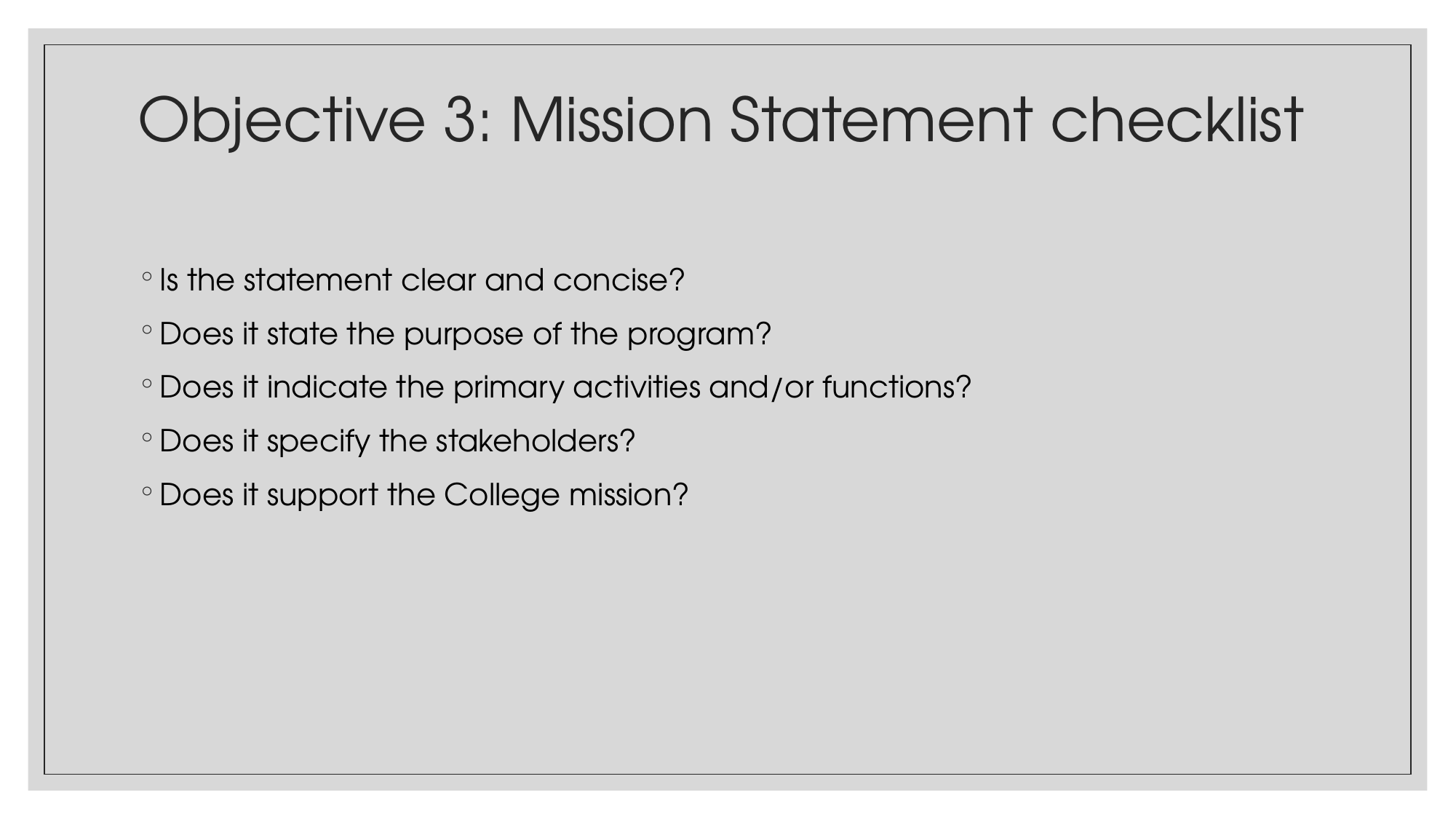

# Objective 3: Mission Statement checklist
Is the statement clear and concise?
Does it state the purpose of the program?
Does it indicate the primary activities and/or functions?
Does it specify the stakeholders?
Does it support the College mission?